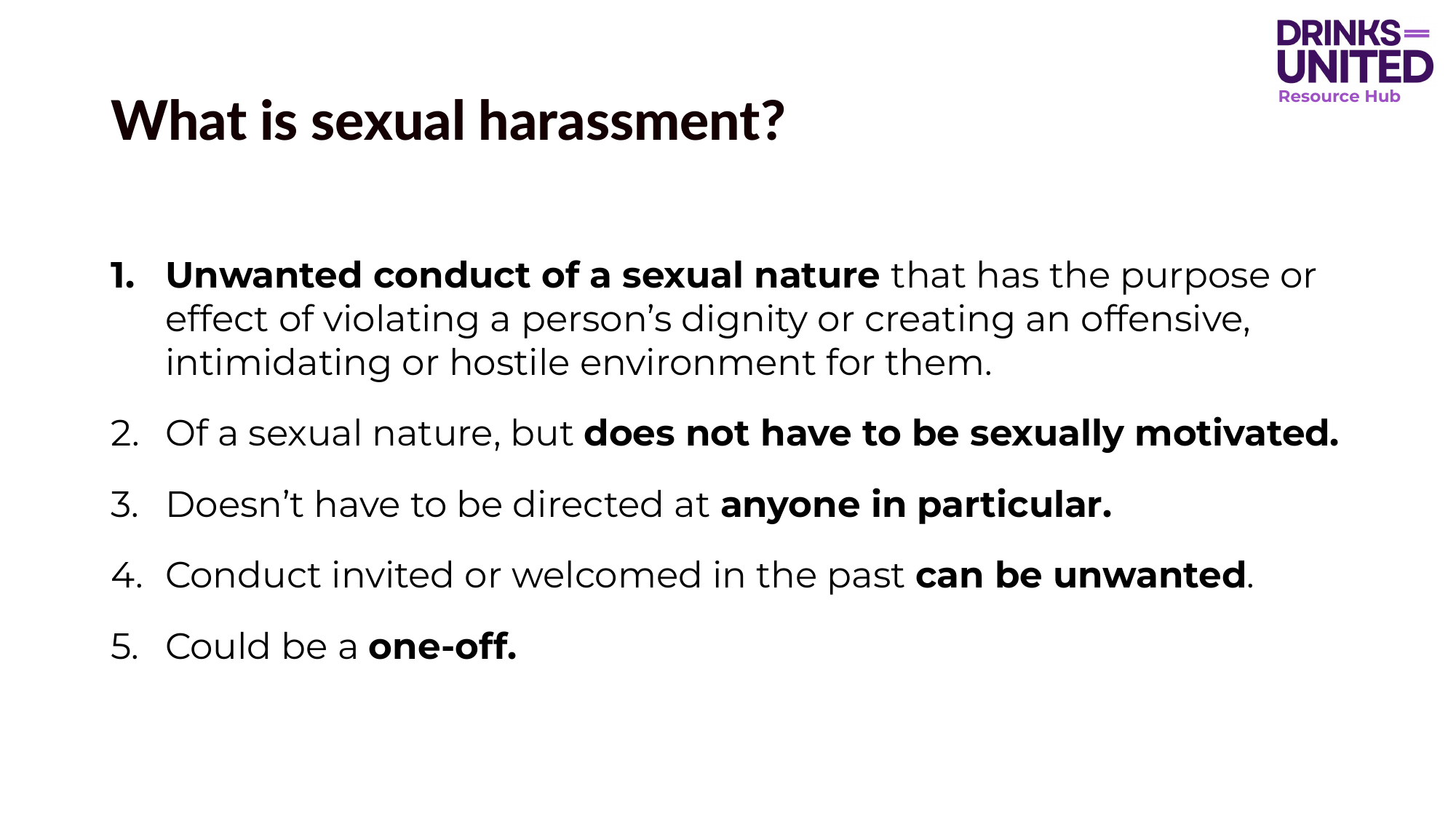

# What is sexual harassment?
Unwanted conduct of a sexual nature that has the purpose or effect of violating a person’s dignity or creating an offensive, intimidating or hostile environment for them.
Of a sexual nature, but does not have to be sexually motivated.
Doesn’t have to be directed at anyone in particular.
Conduct invited or welcomed in the past can be unwanted.
Could be a one-off.